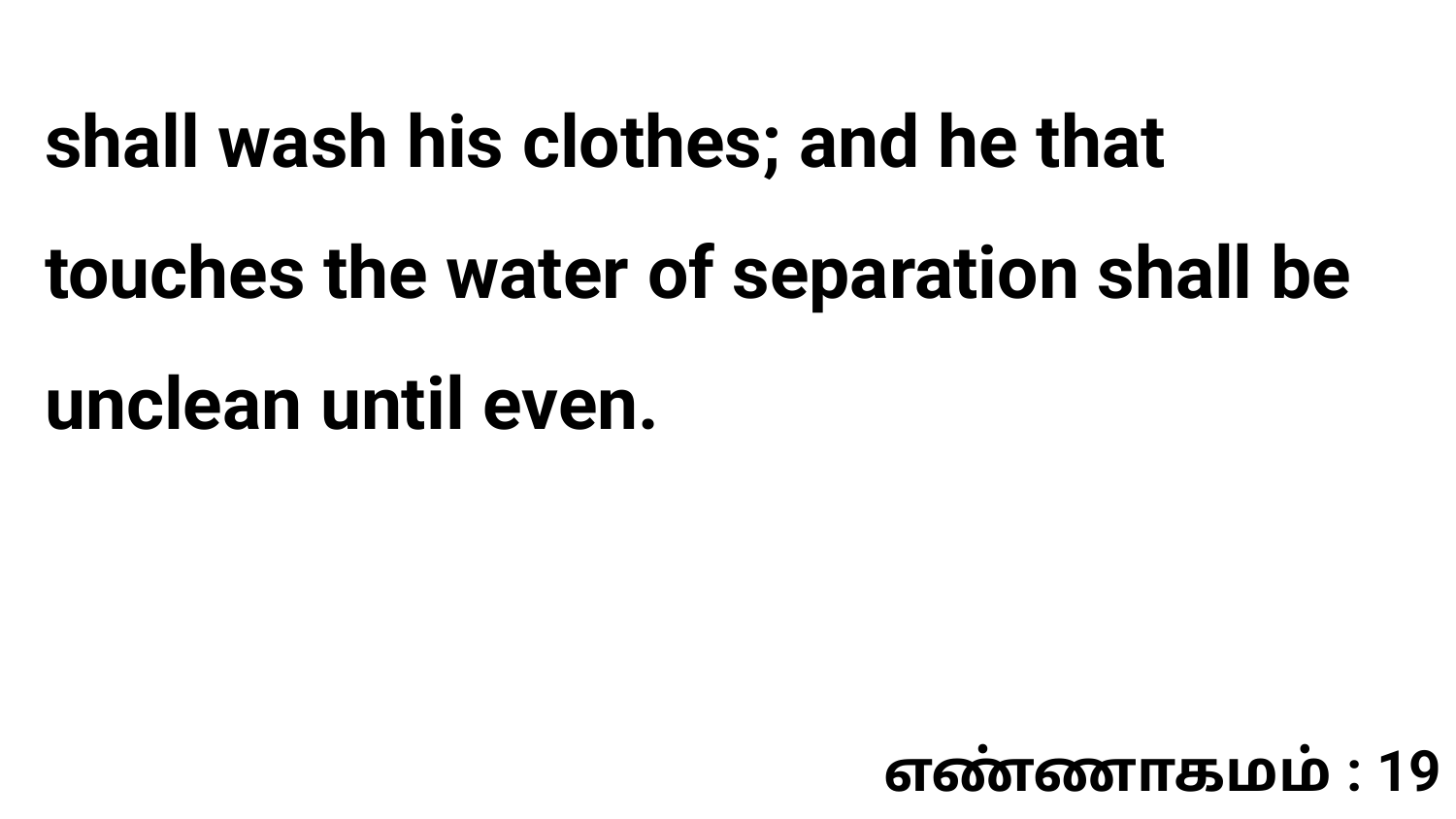

shall wash his clothes; and he that touches the water of separation shall be unclean until even.
எண்ணாகமம் : 19